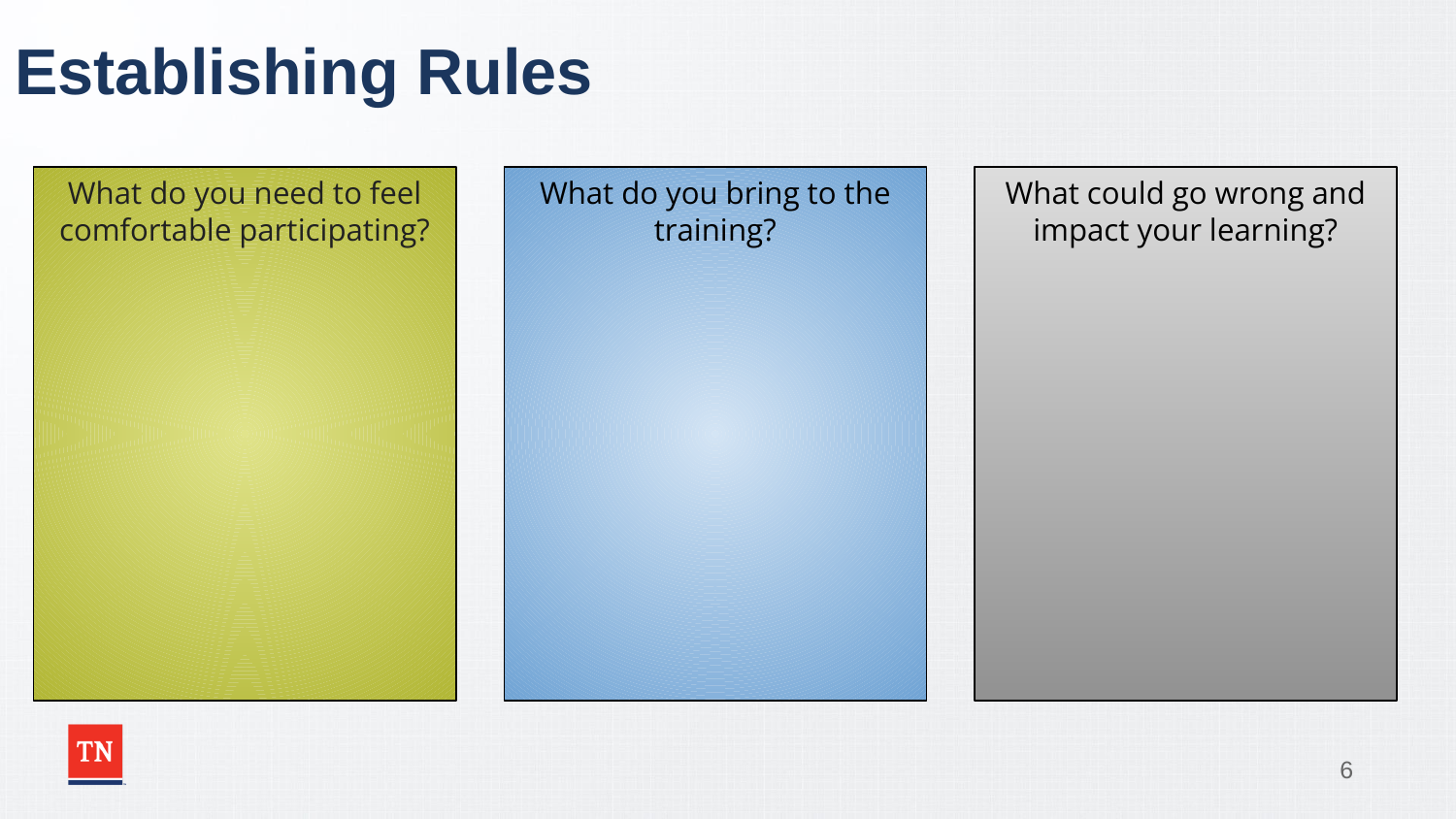

# Establishing Rules
What do you need to feel comfortable participating?
What do you bring to the training?
What could go wrong and impact your learning?